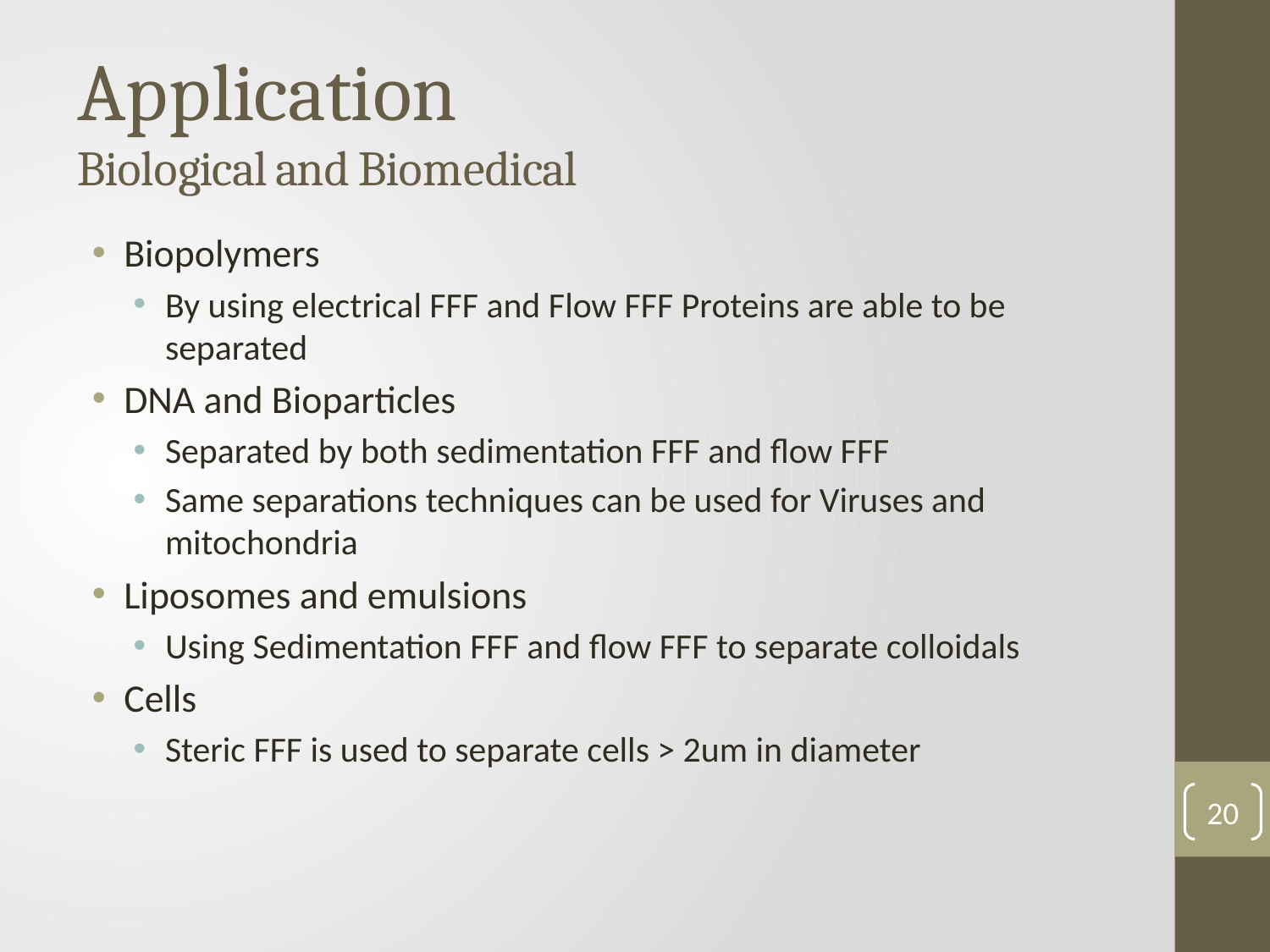

# Application Biological and Biomedical
Biopolymers
By using electrical FFF and Flow FFF Proteins are able to be separated
DNA and Bioparticles
Separated by both sedimentation FFF and flow FFF
Same separations techniques can be used for Viruses and mitochondria
Liposomes and emulsions
Using Sedimentation FFF and flow FFF to separate colloidals
Cells
Steric FFF is used to separate cells > 2um in diameter

20